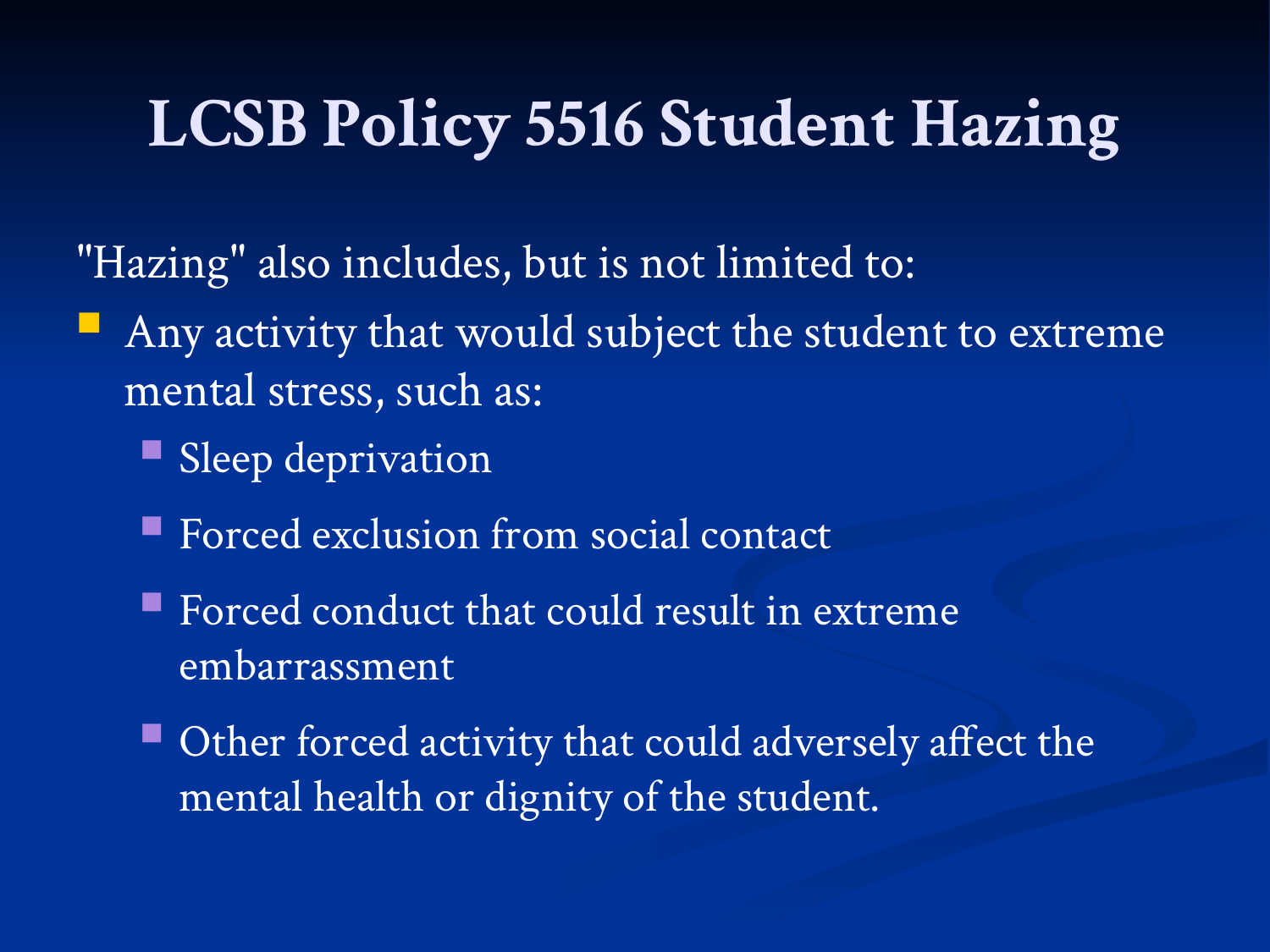

# LCSB Policy 5516 Student Hazing
"Hazing" also includes, but is not limited to:
Any activity that would subject the student to extreme mental stress, such as:
Sleep deprivation
Forced exclusion from social contact
Forced conduct that could result in extreme embarrassment
Other forced activity that could adversely affect the mental health or dignity of the student.